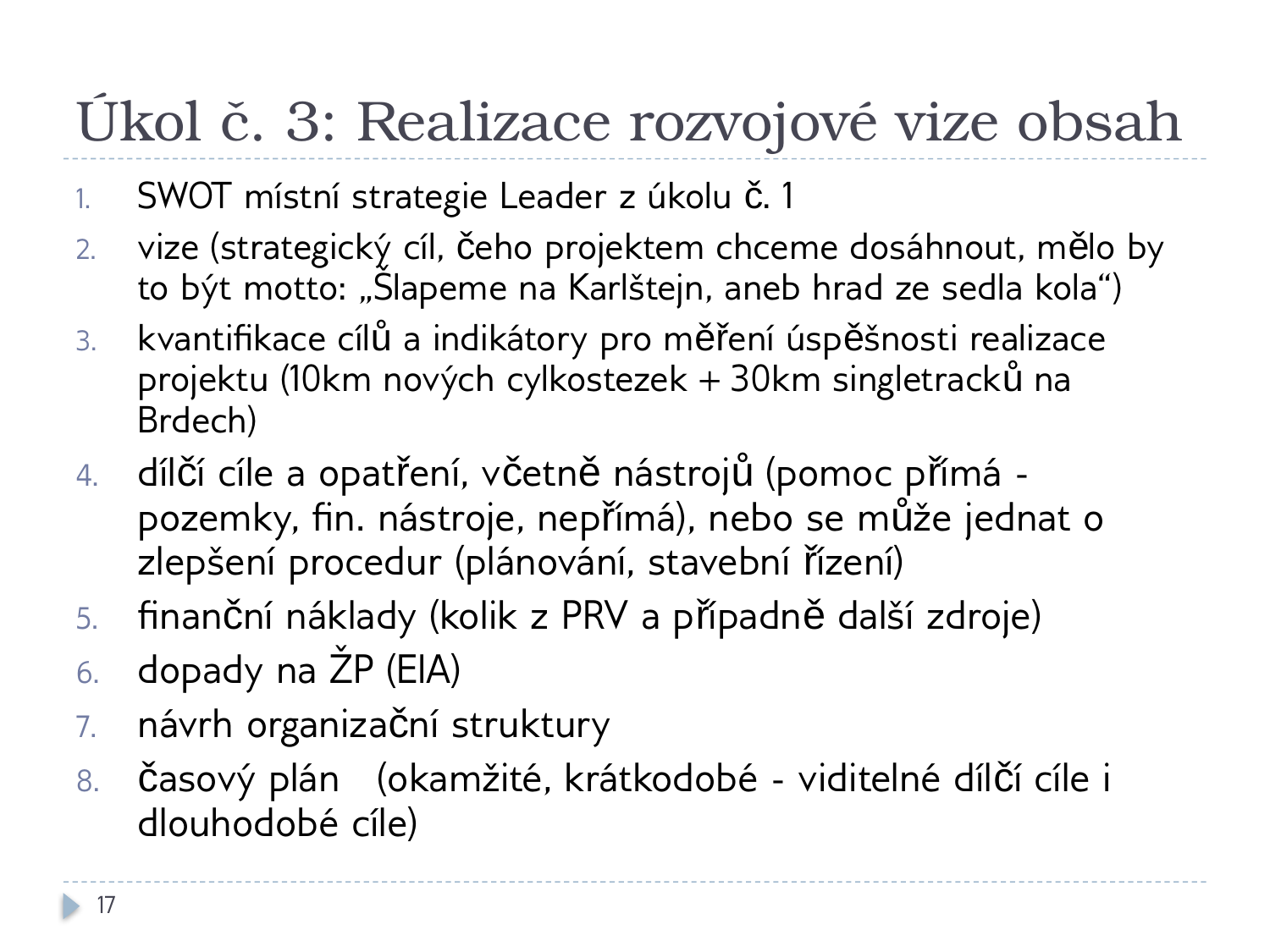

# Úkol č. 3: Realizace rozvojové vize obsah
SWOT místní strategie Leader z úkolu č. 1
vize (strategický cíl, čeho projektem chceme dosáhnout, mělo by to být motto: „Šlapeme na Karlštejn, aneb hrad ze sedla kola“)
kvantifikace cílů a indikátory pro měření úspěšnosti realizace projektu (10km nových cylkostezek + 30km singletracků na Brdech)
dílčí cíle a opatření, včetně nástrojů (pomoc přímá - pozemky, fin. nástroje, nepřímá), nebo se může jednat o zlepšení procedur (plánování, stavební řízení)
finanční náklady (kolik z PRV a případně další zdroje)
dopady na ŽP (EIA)
návrh organizační struktury
časový plán   (okamžité, krátkodobé - viditelné dílčí cíle i dlouhodobé cíle)
17